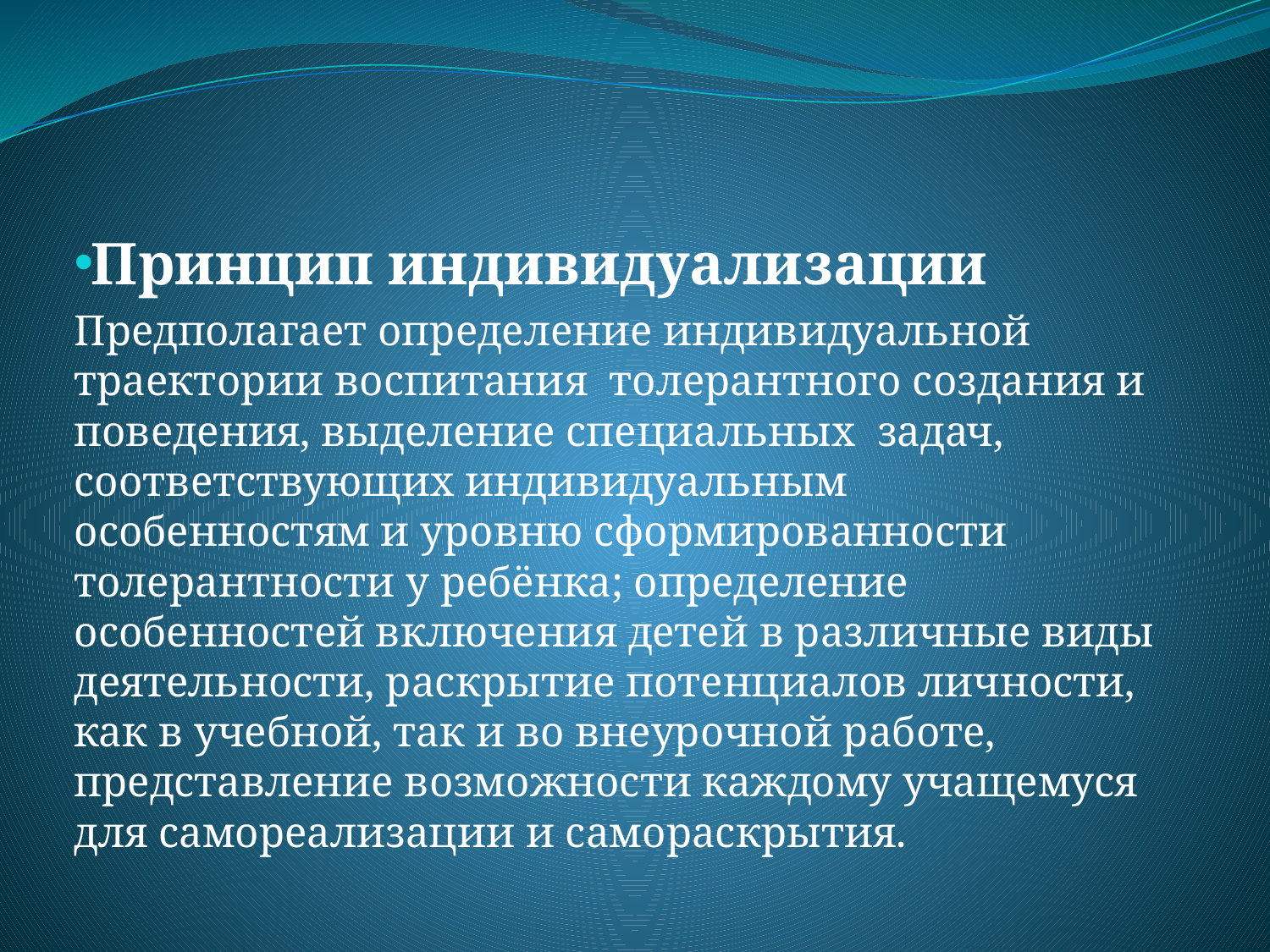

Принцип индивидуализации
Предполагает определение индивидуальной  траектории воспитания  толерантного создания и поведения, выделение специальных  задач, соответствующих индивидуальным  особенностям и уровню сформированности толерантности у ребёнка; определение особенностей включения детей в различные виды деятельности, раскрытие потенциалов личности, как в учебной, так и во внеурочной работе, представление возможности каждому учащемуся для самореализации и самораскрытия.